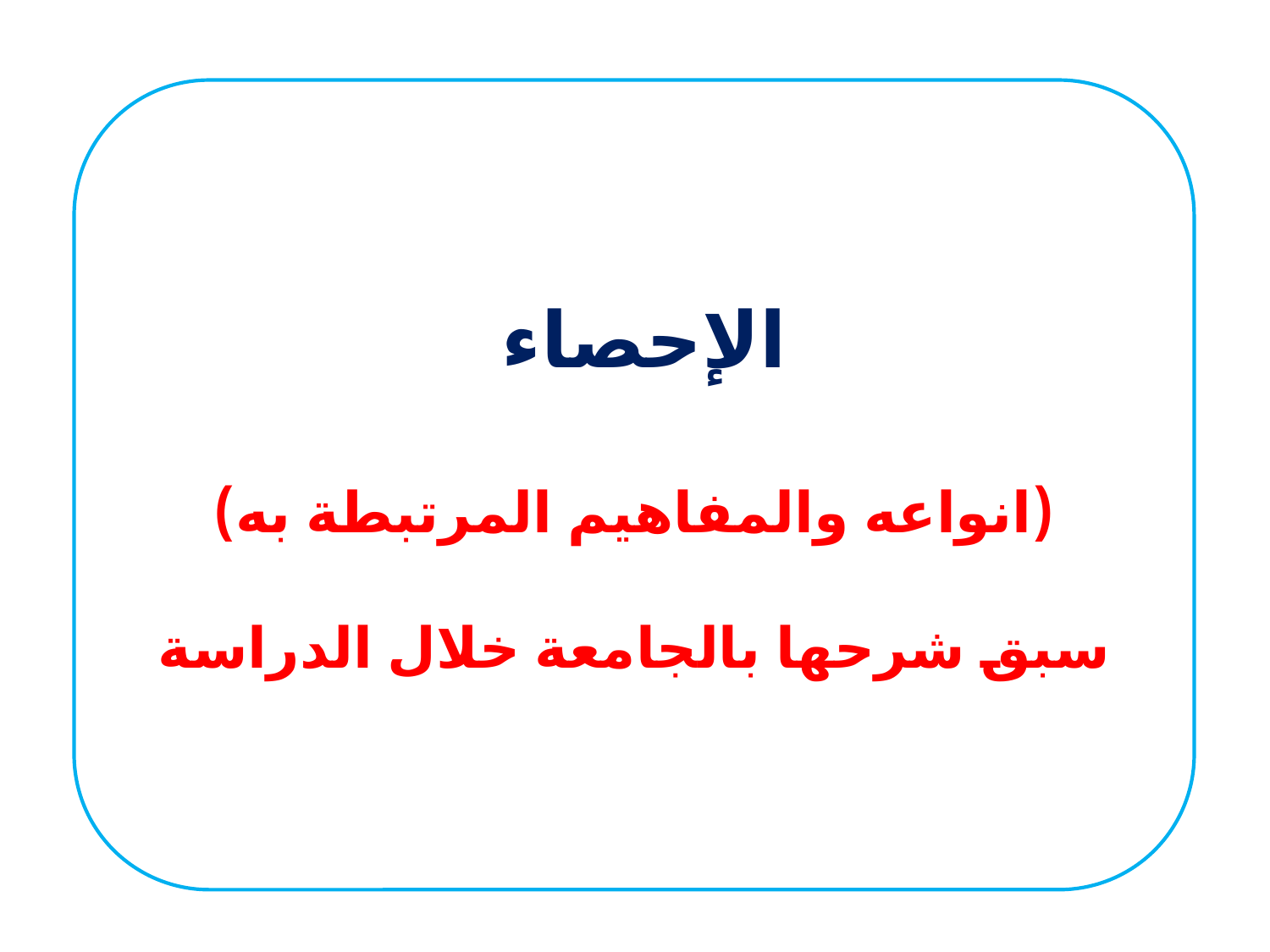

الإحصاء

(انواعه والمفاهيم المرتبطة به)

سبق شرحها بالجامعة خلال الدراسة